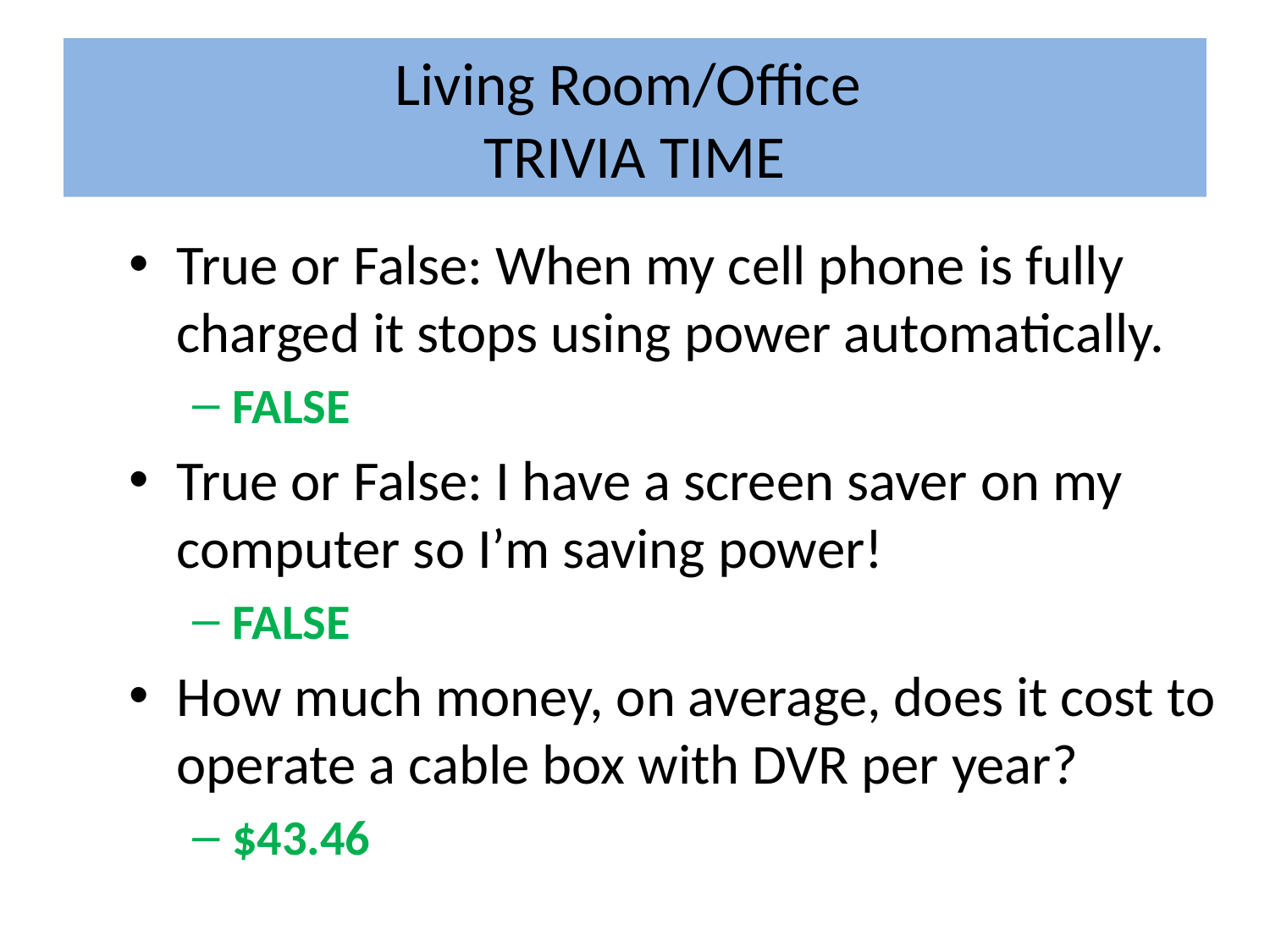

# Living Room/Office TRIVIA TIME
True or False: When my cell phone is fully charged it stops using power automatically.
FALSE
True or False: I have a screen saver on my computer so I’m saving power!
FALSE
How much money, on average, does it cost to operate a cable box with DVR per year?
$43.46